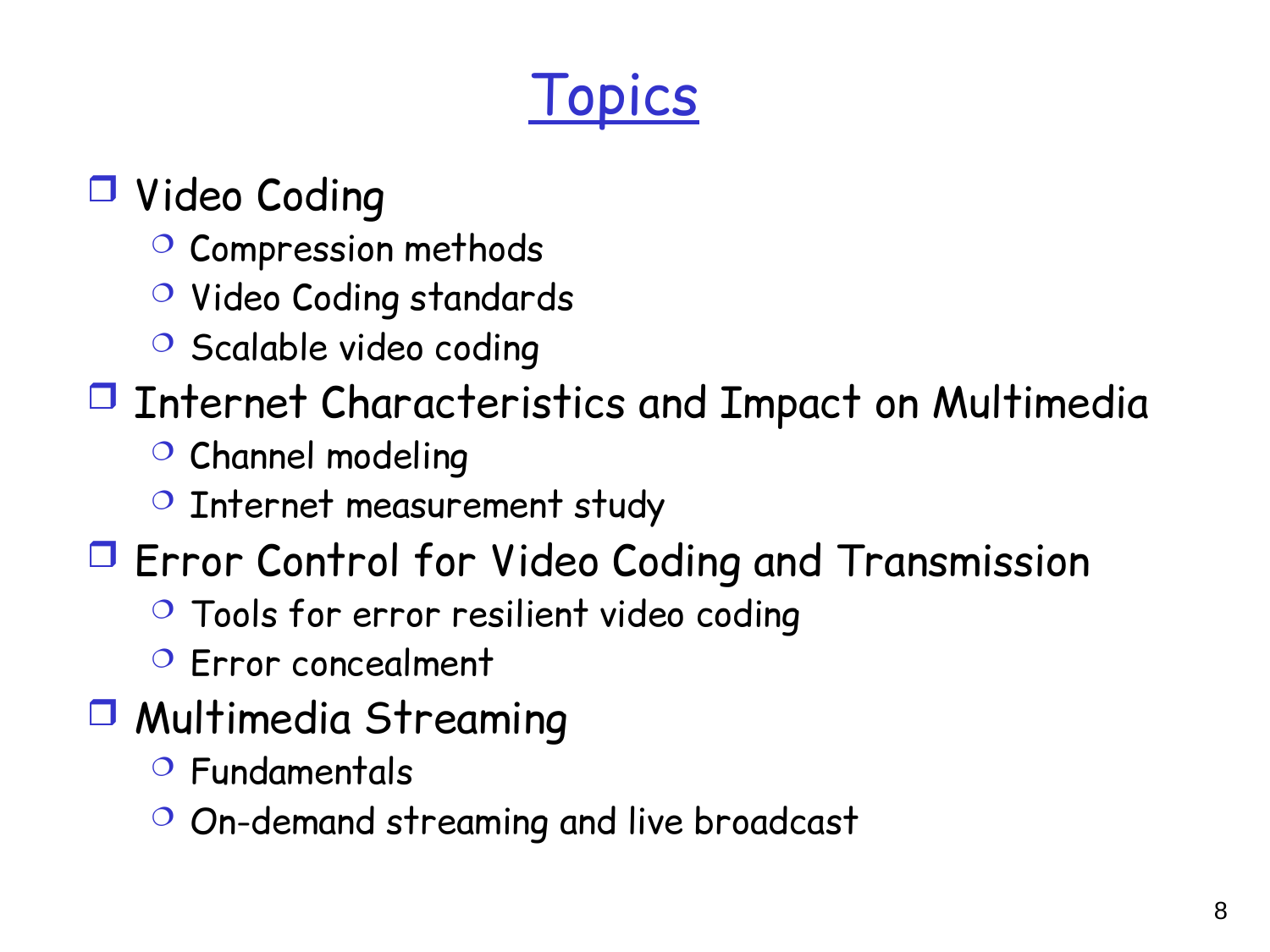

# Topics
Video Coding
Compression methods
Video Coding standards
Scalable video coding
Internet Characteristics and Impact on Multimedia
Channel modeling
Internet measurement study
Error Control for Video Coding and Transmission
Tools for error resilient video coding
Error concealment
Multimedia Streaming
Fundamentals
On-demand streaming and live broadcast

8